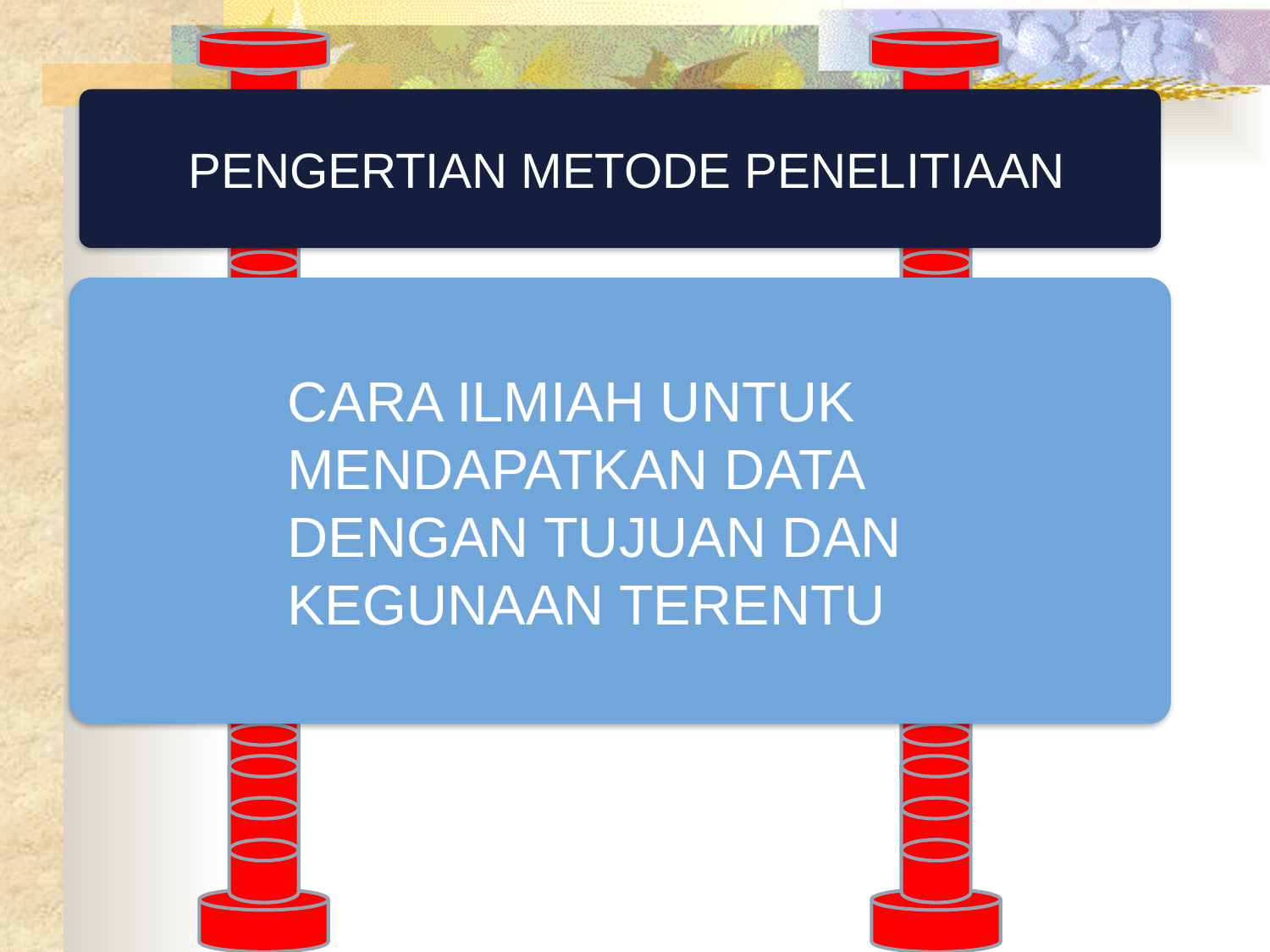

PENGERTIAN METODE PENELITIAAN
	CARA ILMIAH UNTUK MENDAPATKAN DATA
	DENGAN TUJUAN DAN KEGUNAAN TERENTU